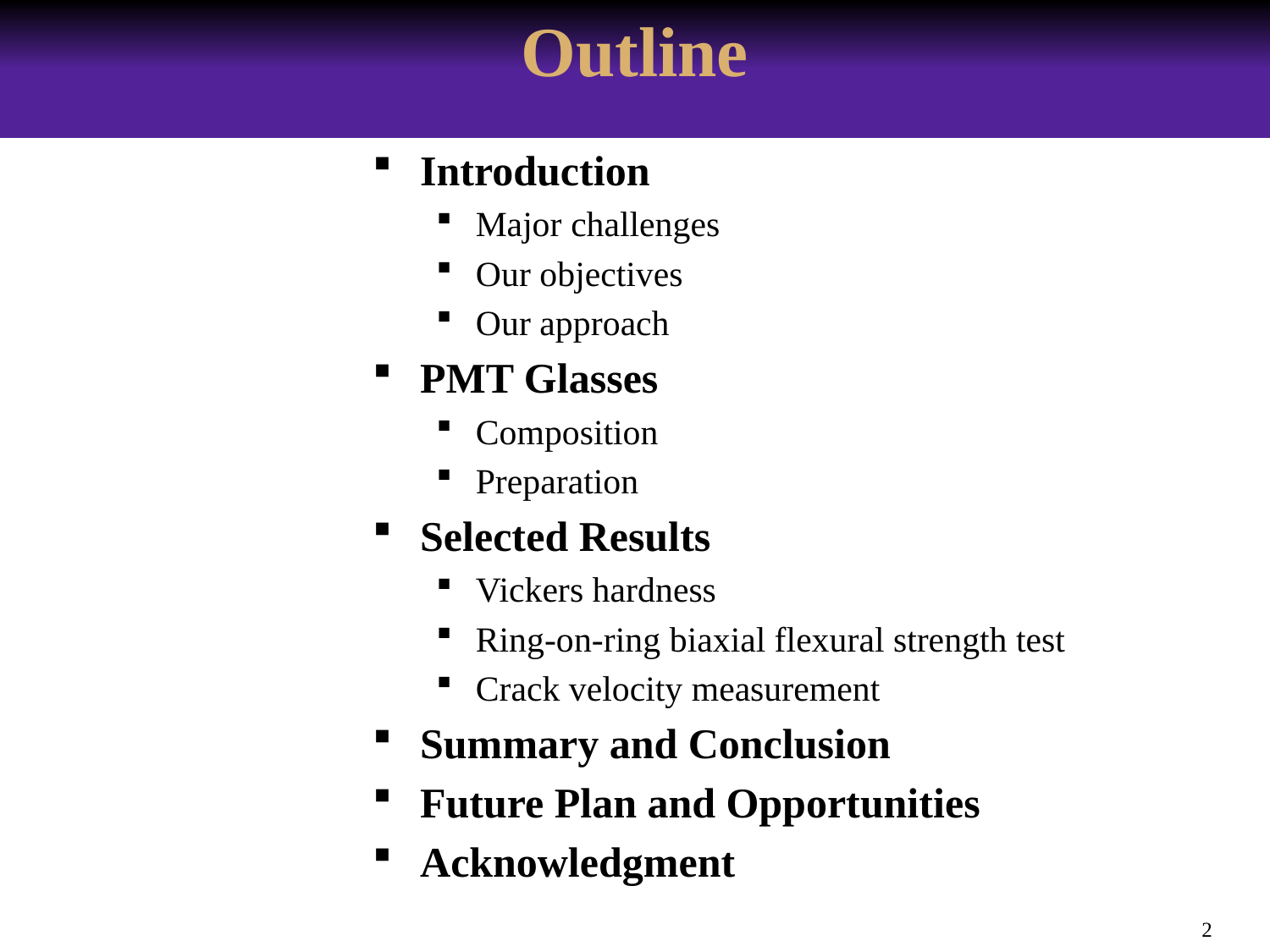

Outline
Introduction
Major challenges
Our objectives
Our approach
PMT Glasses
Composition
Preparation
Selected Results
Vickers hardness
Ring-on-ring biaxial flexural strength test
Crack velocity measurement
Summary and Conclusion
Future Plan and Opportunities
Acknowledgment
2